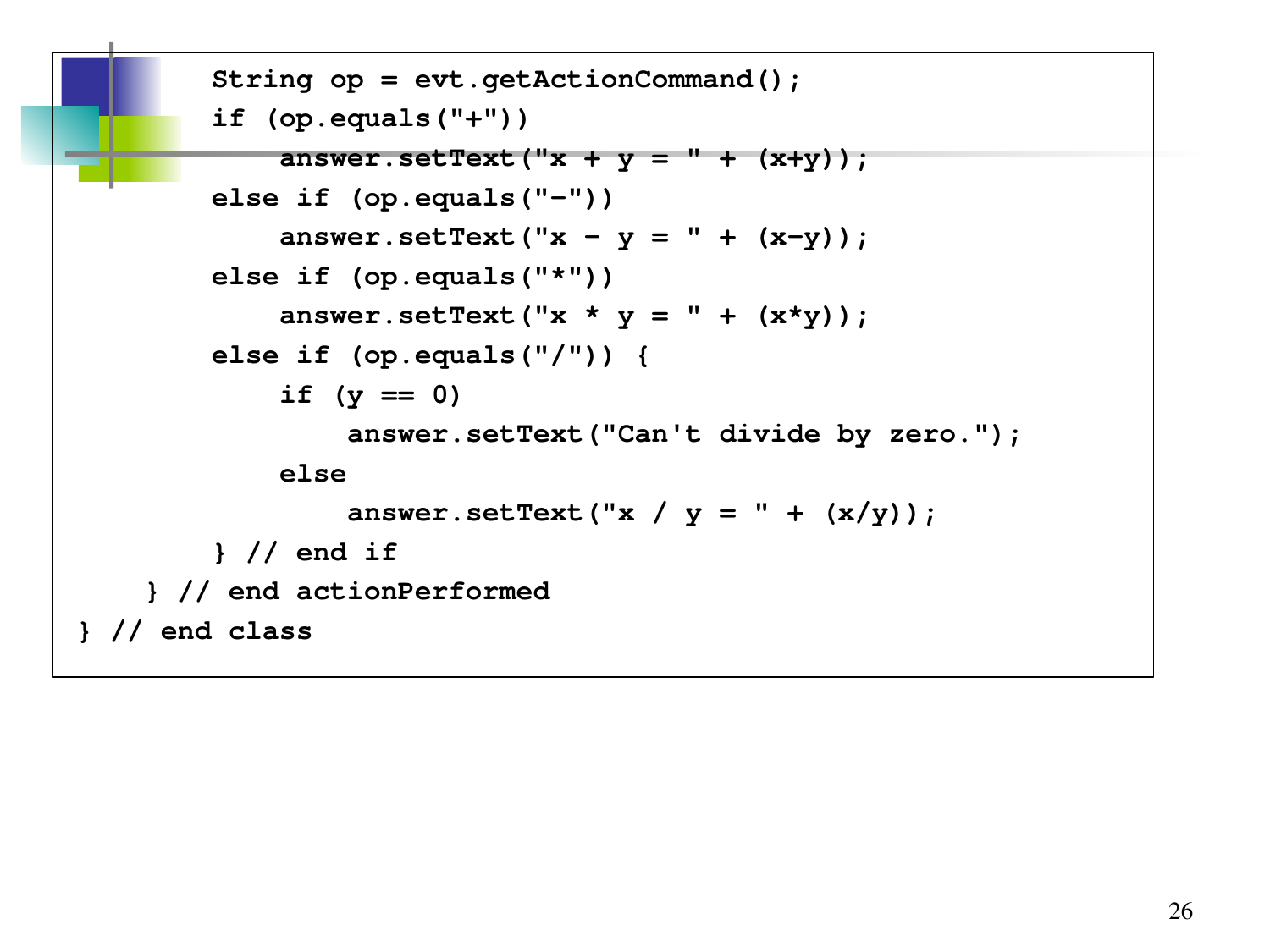

#

        String op = evt.getActionCommand();
        if (op.equals("+"))
            answer.setText("x + y = " + (x+y));
        else if (op.equals("-"))
            answer.setText("x - y = " + (x-y));
        else if (op.equals("*"))
            answer.setText("x * y = " + (x*y));
        else if (op.equals("/")) {
            if (y == 0)
                answer.setText("Can't divide by zero.");
            else
                answer.setText("x / y = " + (x/y));
        } // end if
    } // end actionPerformed
} // end class

26